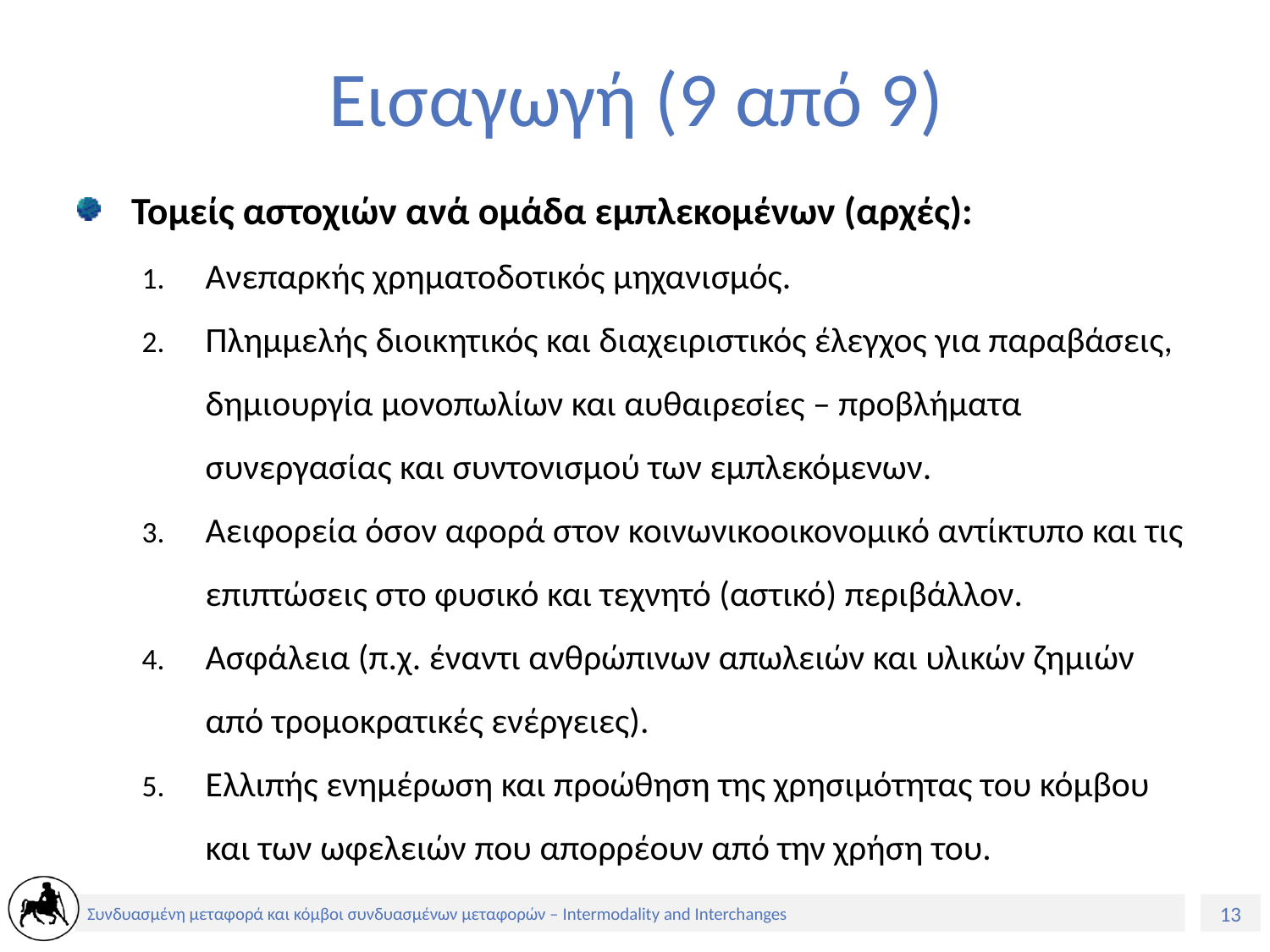

# Εισαγωγή (9 από 9)
Τομείς αστοχιών ανά ομάδα εμπλεκομένων (αρχές):
Ανεπαρκής χρηματοδοτικός μηχανισμός.
Πλημμελής διοικητικός και διαχειριστικός έλεγχος για παραβάσεις, δημιουργία μονοπωλίων και αυθαιρεσίες – προβλήματα συνεργασίας και συντονισμού των εμπλεκόμενων.
Αειφορεία όσον αφορά στον κοινωνικοοικονομικό αντίκτυπο και τις επιπτώσεις στο φυσικό και τεχνητό (αστικό) περιβάλλον.
Ασφάλεια (π.χ. έναντι ανθρώπινων απωλειών και υλικών ζημιών από τρομοκρατικές ενέργειες).
Ελλιπής ενημέρωση και προώθηση της χρησιμότητας του κόμβου και των ωφελειών που απορρέουν από την χρήση του.